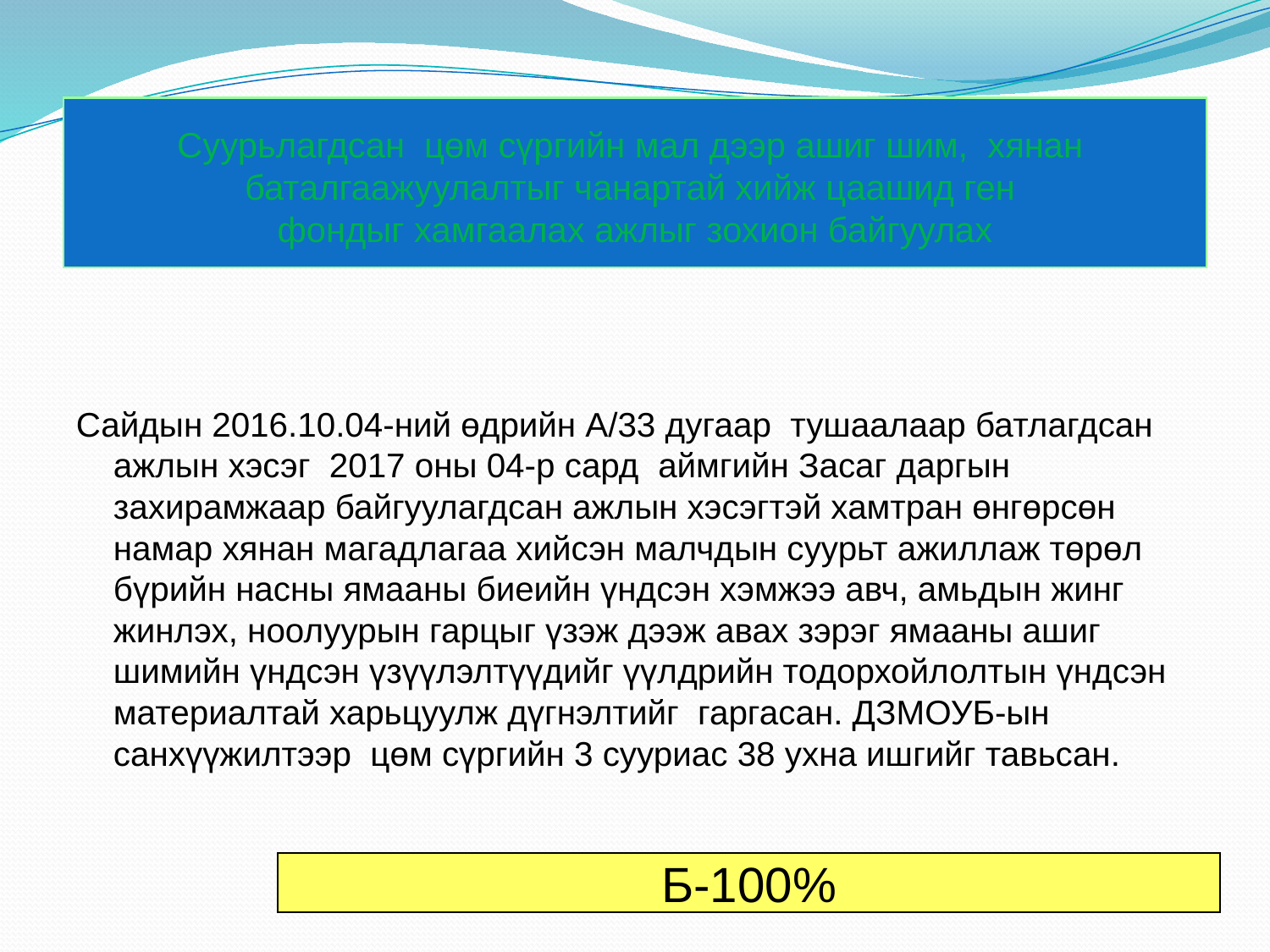

# Суурьлагдсан  цөм сүргийн мал дээр ашиг шим,  хянан баталгаажуулалтыг чанартай хийж цаашид ген фондыг хамгаалах ажлыг зохион байгуулах
Сайдын 2016.10.04-ний өдрийн А/33 дугаар  тушаалаар батлагдсан ажлын хэсэг  2017 оны 04-р сард  аймгийн Засаг даргын захирамжаар байгуулагдсан ажлын хэсэгтэй хамтран өнгөрсөн намар хянан магадлагаа хийсэн малчдын суурьт ажиллаж төрөл бүрийн насны ямааны биеийн үндсэн хэмжээ авч, амьдын жинг жинлэх, ноолуурын гарцыг үзэж дээж авах зэрэг ямааны ашиг шимийн үндсэн үзүүлэлтүүдийг үүлдрийн тодорхойлолтын үндсэн материалтай харьцуулж дүгнэлтийг  гаргасан. ДЗМОУБ-ын санхүүжилтээр  цөм сүргийн 3 сууриас 38 ухна ишгийг тавьсан.
Б-100%